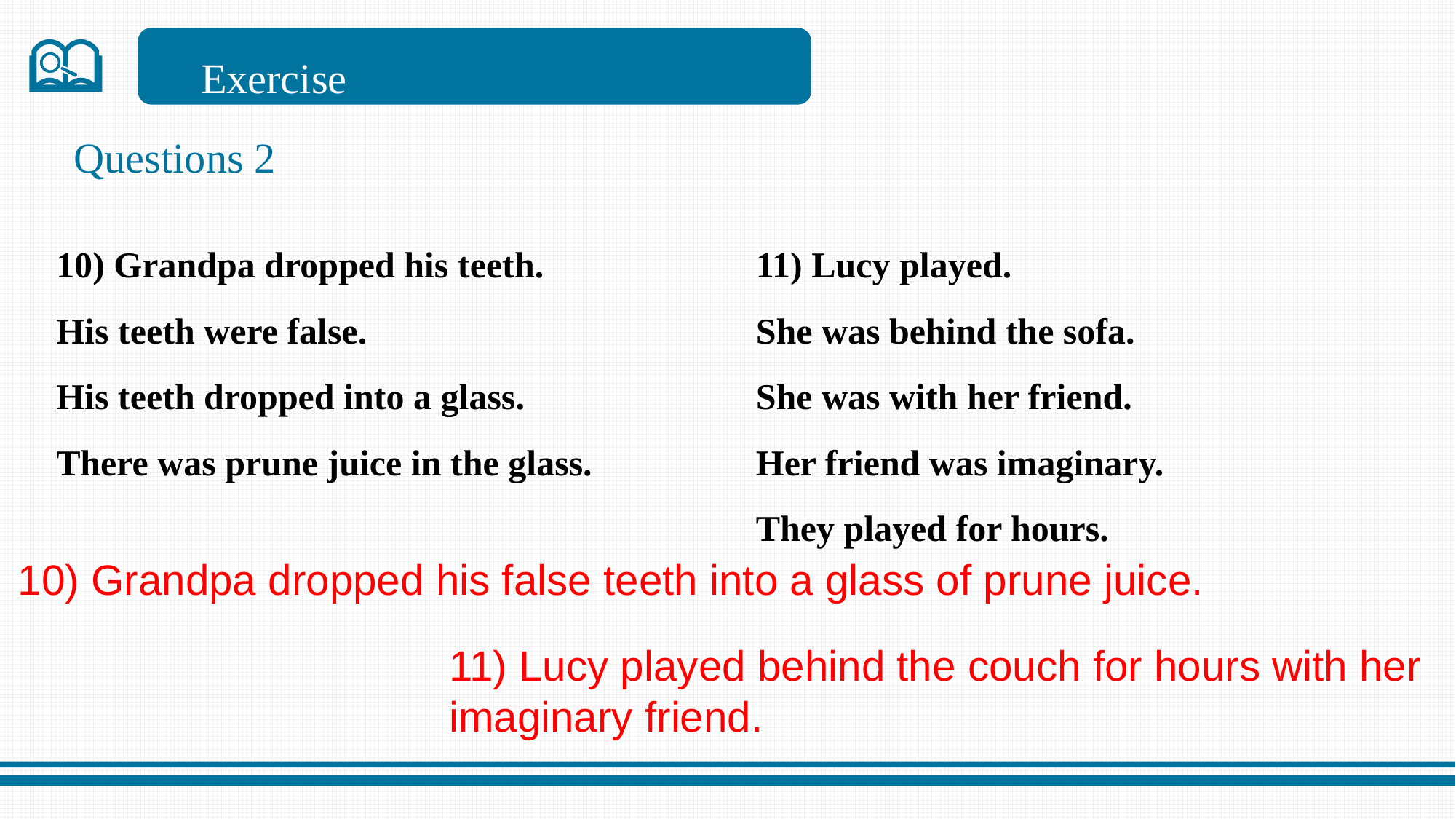

Exercise
Questions 2
10) Grandpa dropped his teeth.
His teeth were false.
His teeth dropped into a glass.
There was prune juice in the glass.
11) Lucy played.
She was behind the sofa.
She was with her friend.
Her friend was imaginary.
They played for hours.
10) Grandpa dropped his false teeth into a glass of prune juice.
11) Lucy played behind the couch for hours with her imaginary friend.